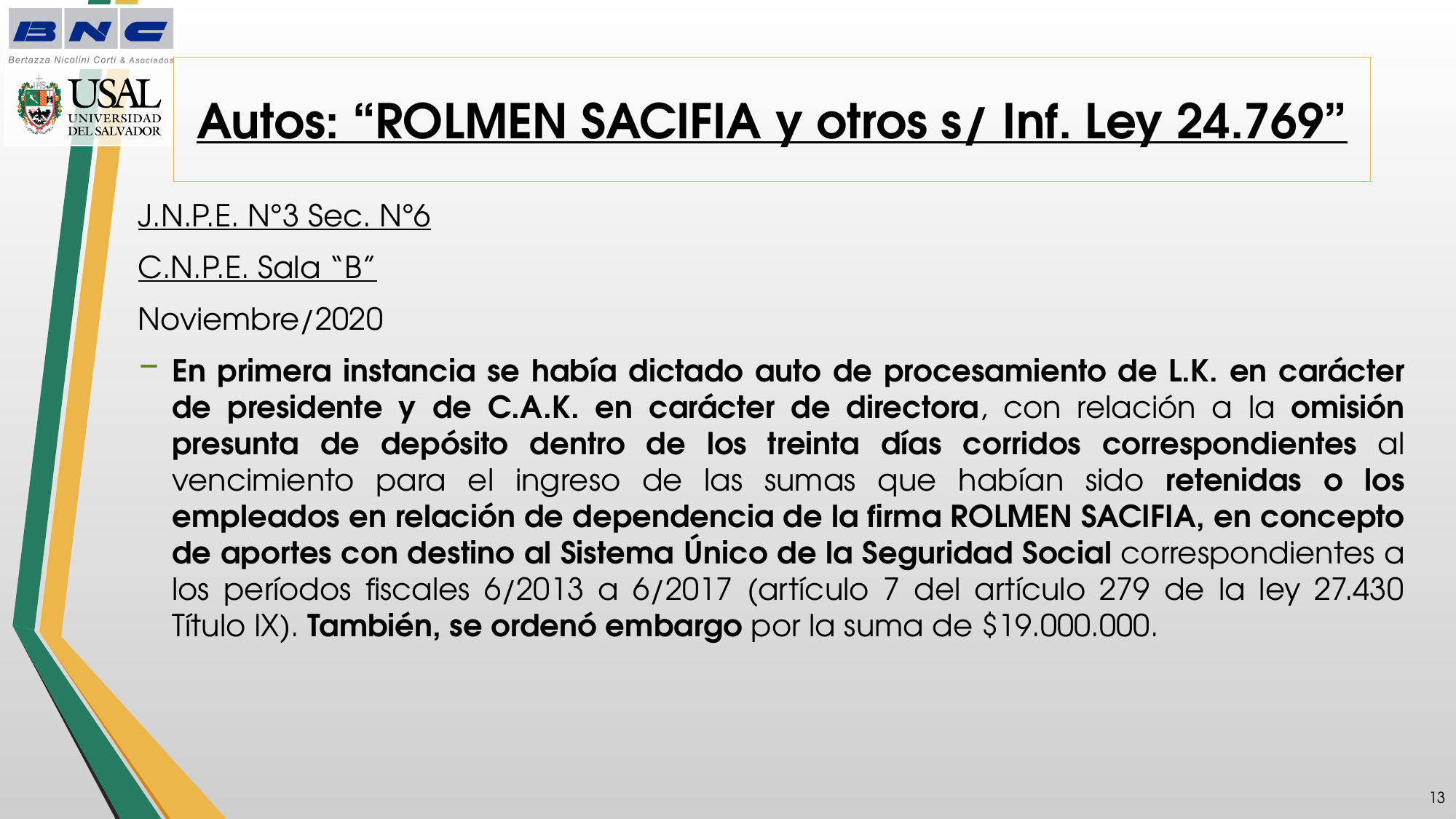

# Autos: “ROLMEN SACIFIA y otros s/ Inf. Ley 24.769”
J.N.P.E. N°3 Sec. N°6
C.N.P.E. Sala “B”
Noviembre/2020
En primera instancia se había dictado auto de procesamiento de L.K. en carácter de presidente y de C.A.K. en carácter de directora, con relación a la omisión presunta de depósito dentro de los treinta días corridos correspondientes al vencimiento para el ingreso de las sumas que habían sido retenidas o los empleados en relación de dependencia de la firma ROLMEN SACIFIA, en concepto de aportes con destino al Sistema Único de la Seguridad Social correspondientes a los períodos fiscales 6/2013 a 6/2017 (artículo 7 del artículo 279 de la ley 27.430 Título IX). También, se ordenó embargo por la suma de $19.000.000.
13